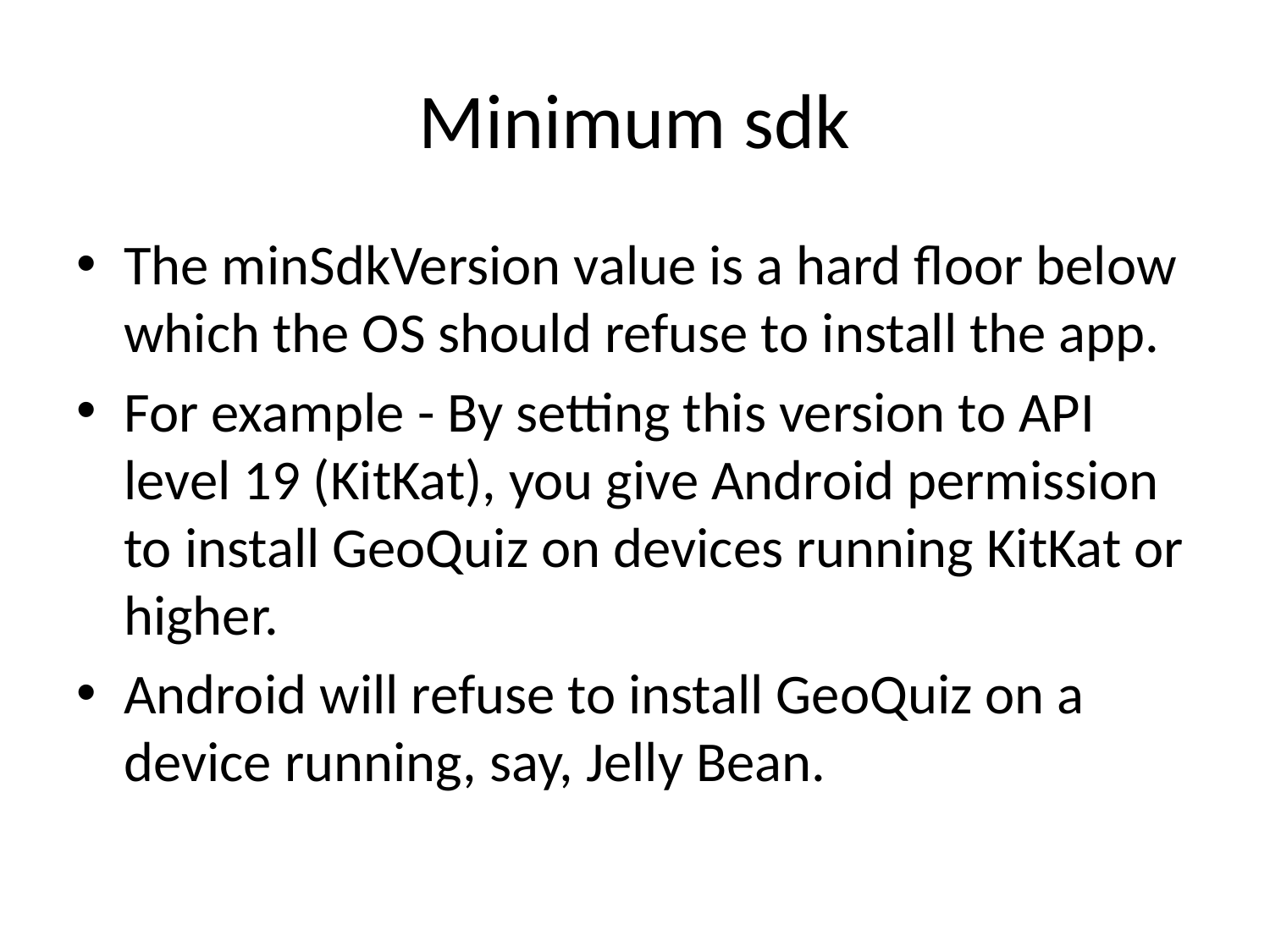

# Minimum sdk
The minSdkVersion value is a hard floor below which the OS should refuse to install the app.
For example - By setting this version to API level 19 (KitKat), you give Android permission to install GeoQuiz on devices running KitKat or higher.
Android will refuse to install GeoQuiz on a device running, say, Jelly Bean.